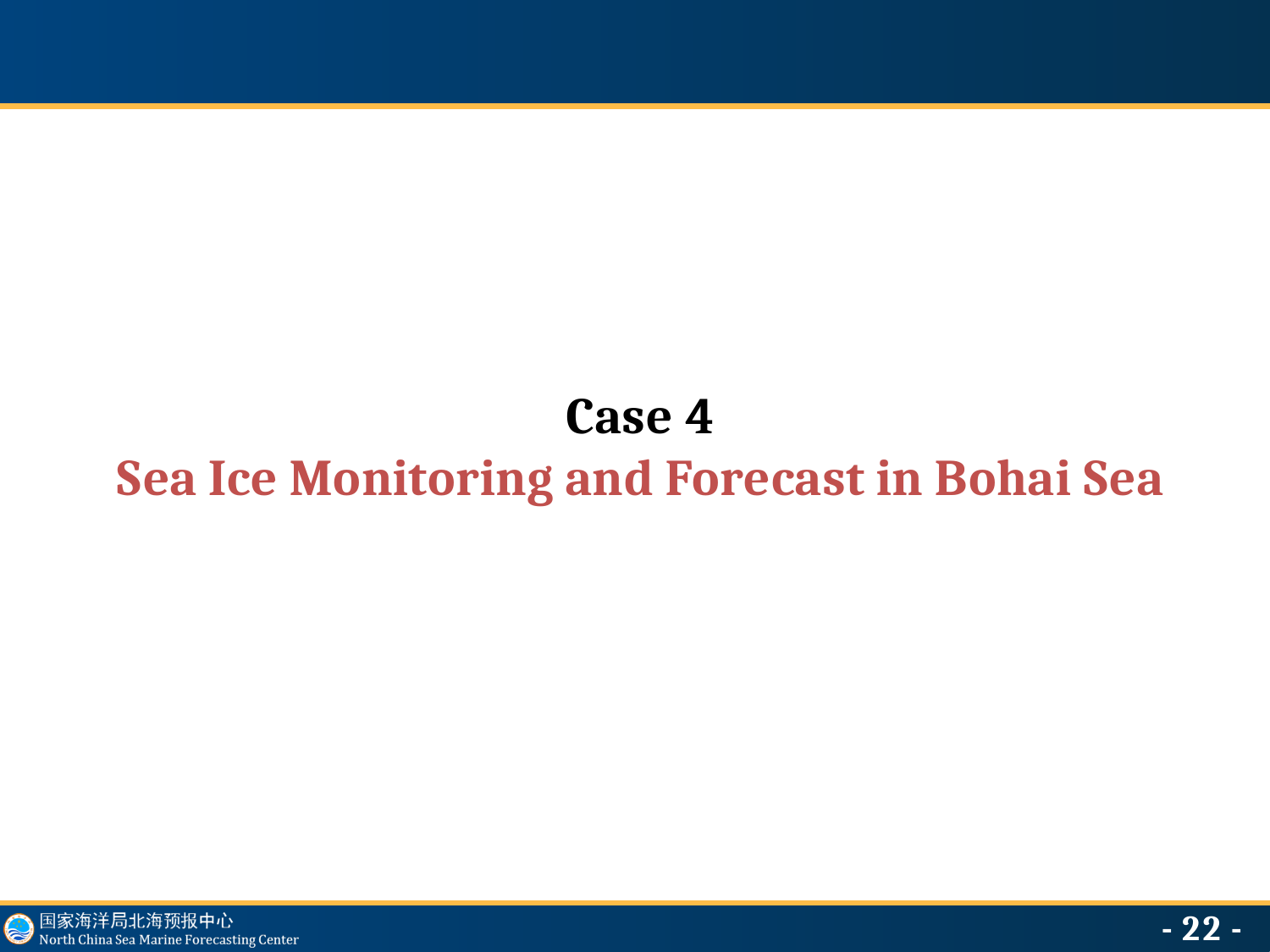

# Case 4 Sea Ice Monitoring and Forecast in Bohai Sea

- 22 -